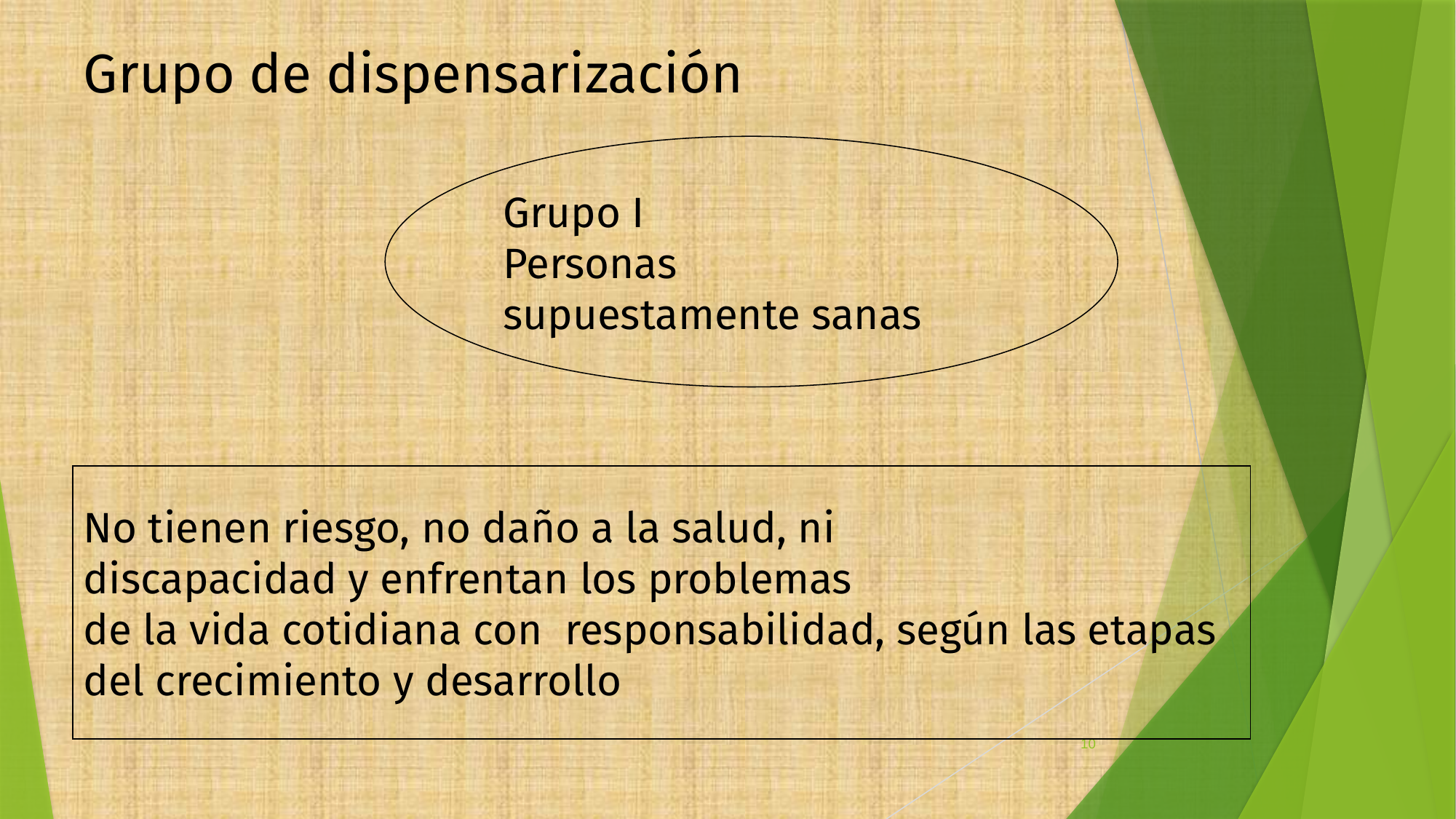

# Grupo de dispensarización
Grupo I
Personas
supuestamente sanas
No tienen riesgo, no daño a la salud, ni
discapacidad y enfrentan los problemas
de la vida cotidiana con  responsabilidad, según las etapas
del crecimiento y desarrollo
10